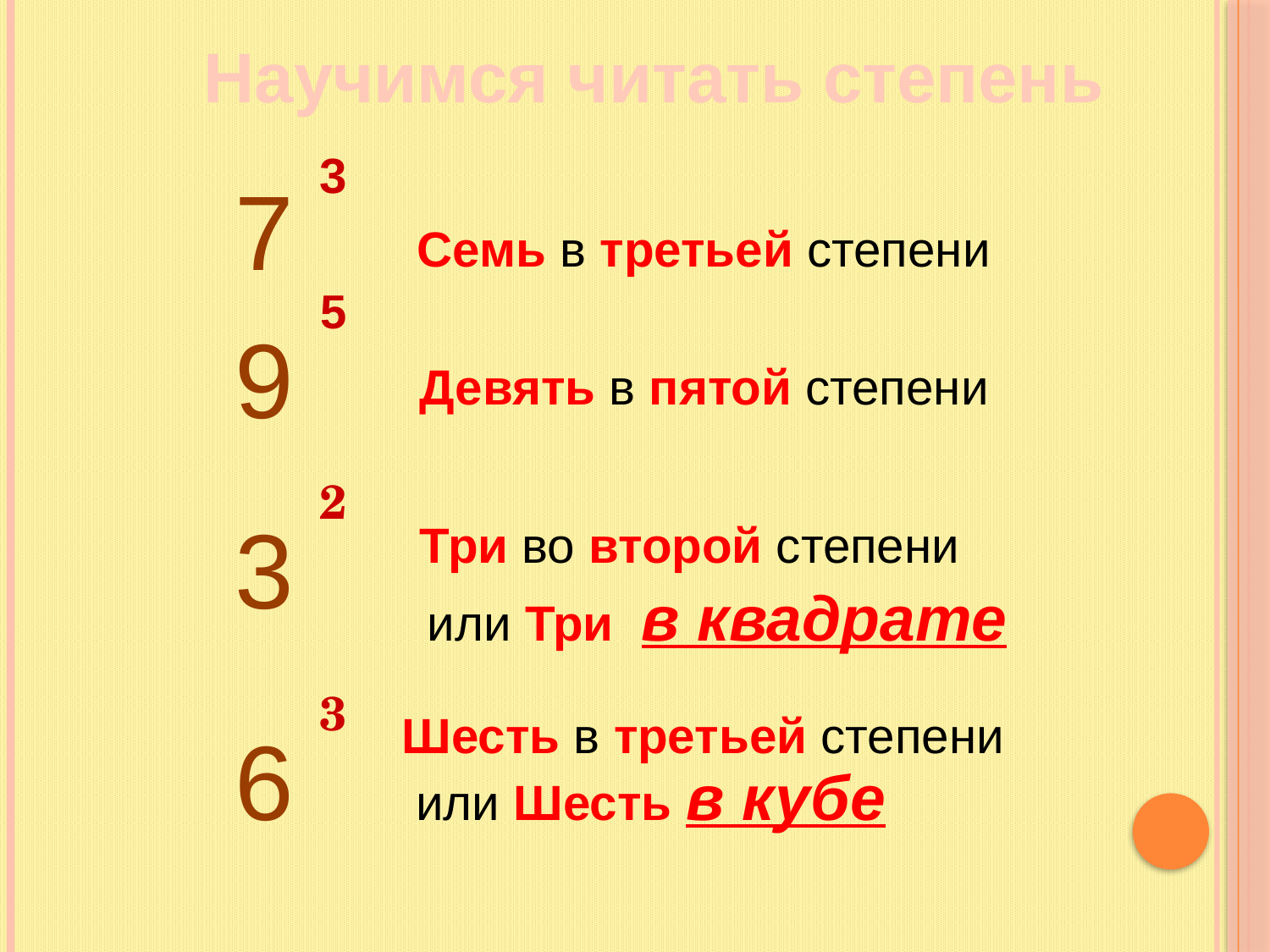

Научимся читать степень
3
7
Семь в третьей степени
5
9
Девять в пятой степени
2
3
Три во второй степени
или Три  в квадрате
3
Шесть в третьей степени
6
или Шесть в кубе